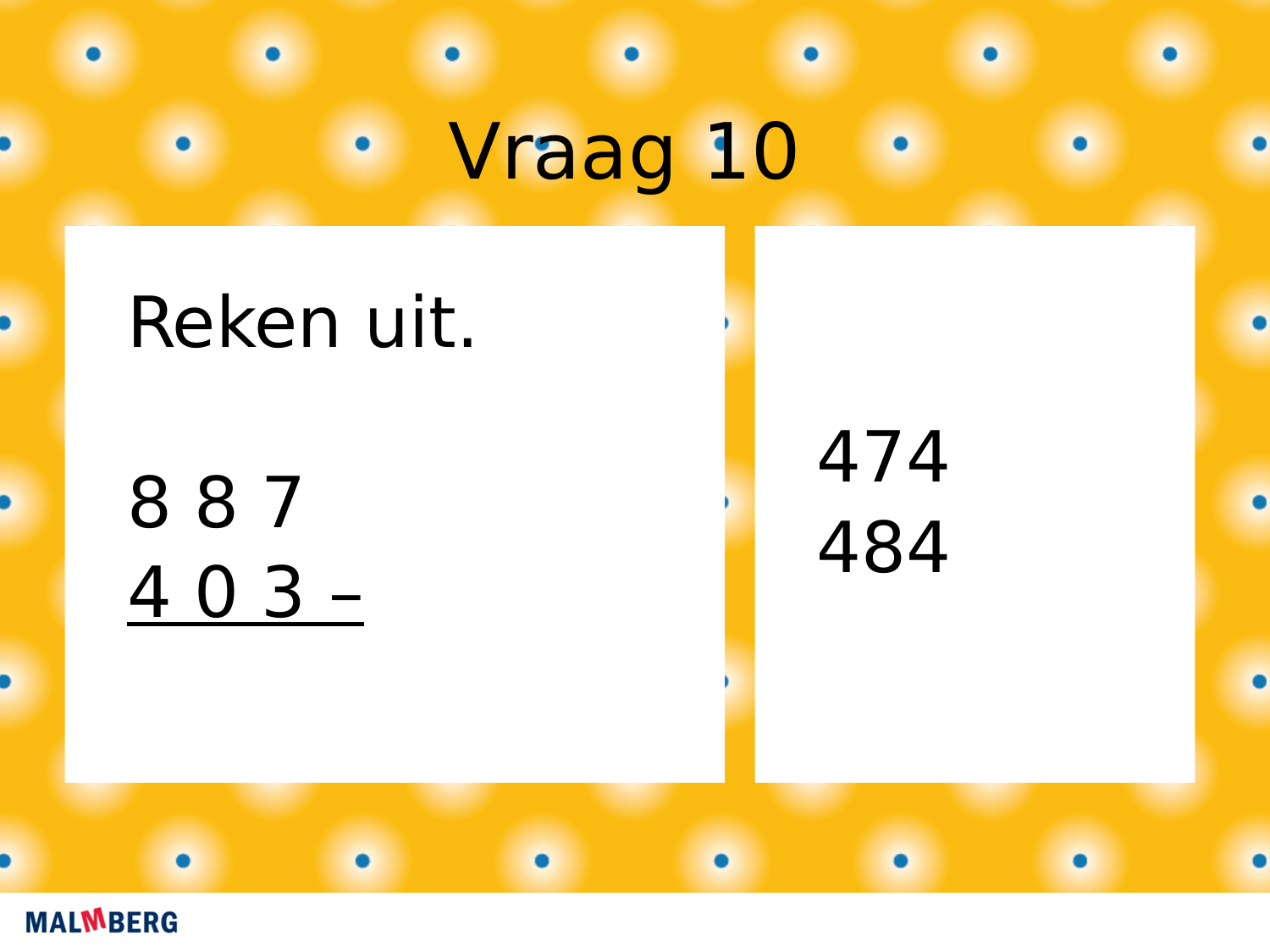

Vraag 10
Reken uit.

8 8 7
4 0 3 –

474
484